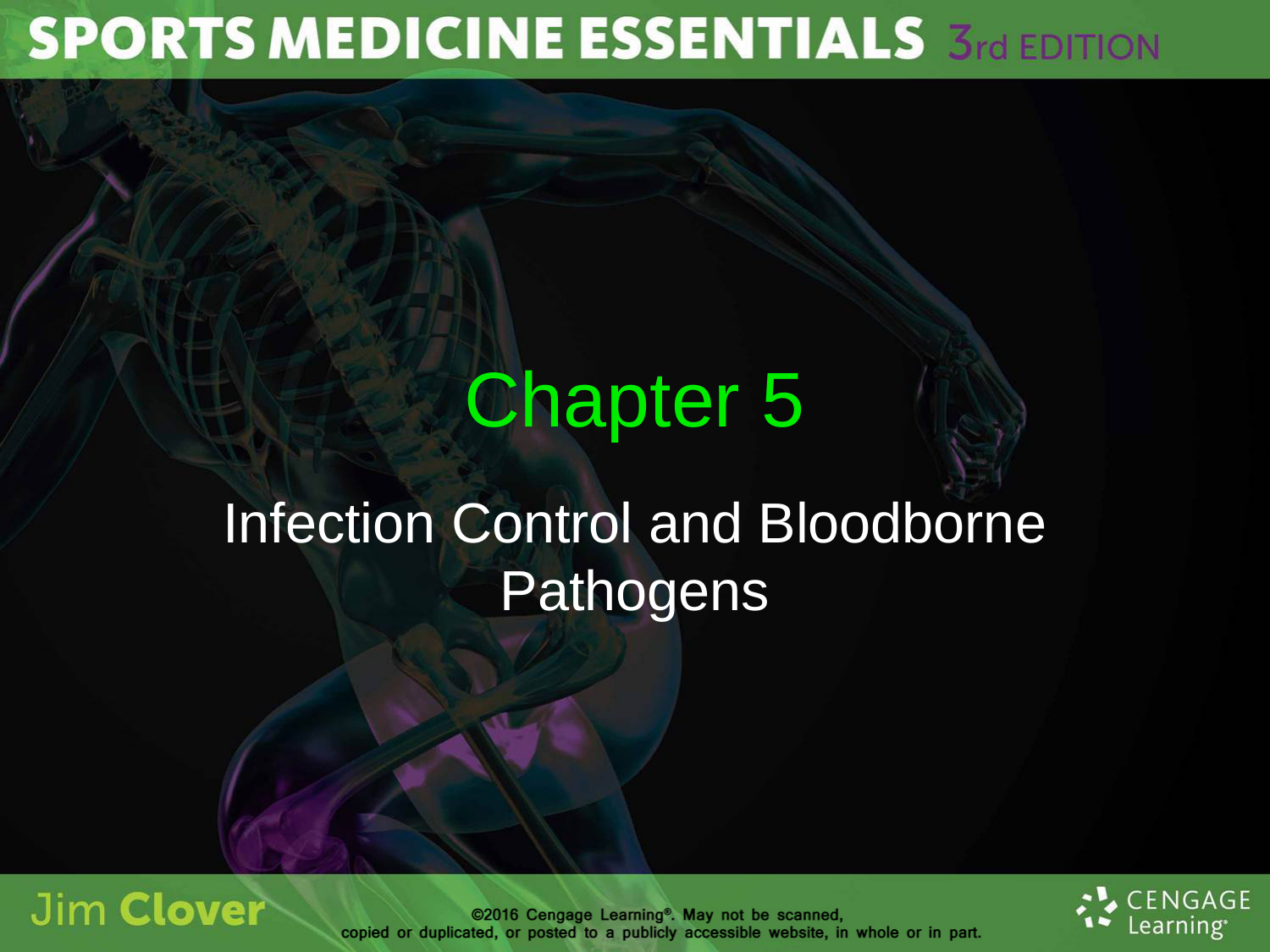

# Chapter 5
Infection Control and Bloodborne Pathogens